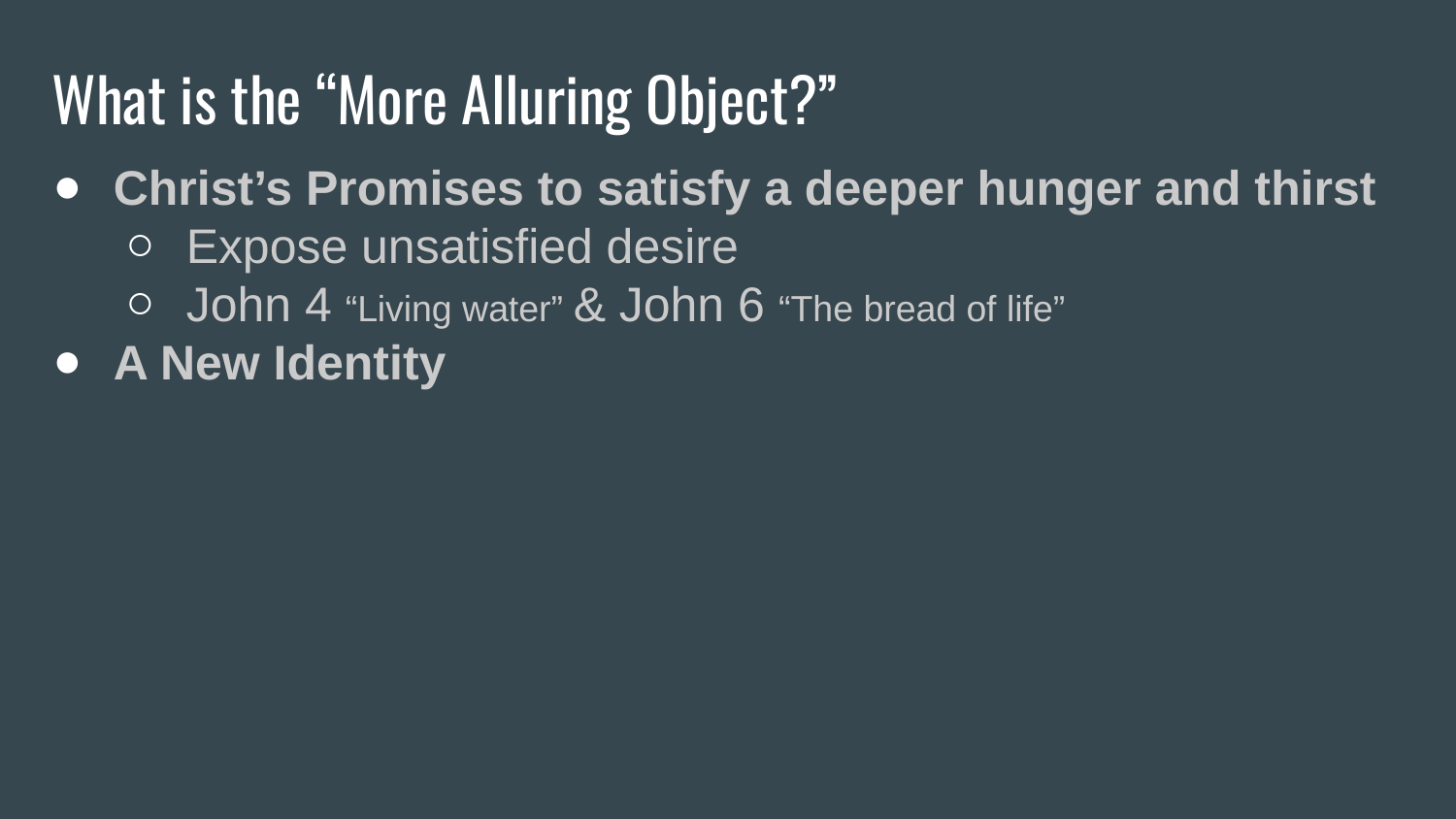

# What is the “More Alluring Object?”
Christ’s Promises to satisfy a deeper hunger and thirst
Expose unsatisfied desire
John 4 “Living water” & John 6 “The bread of life”
A New Identity